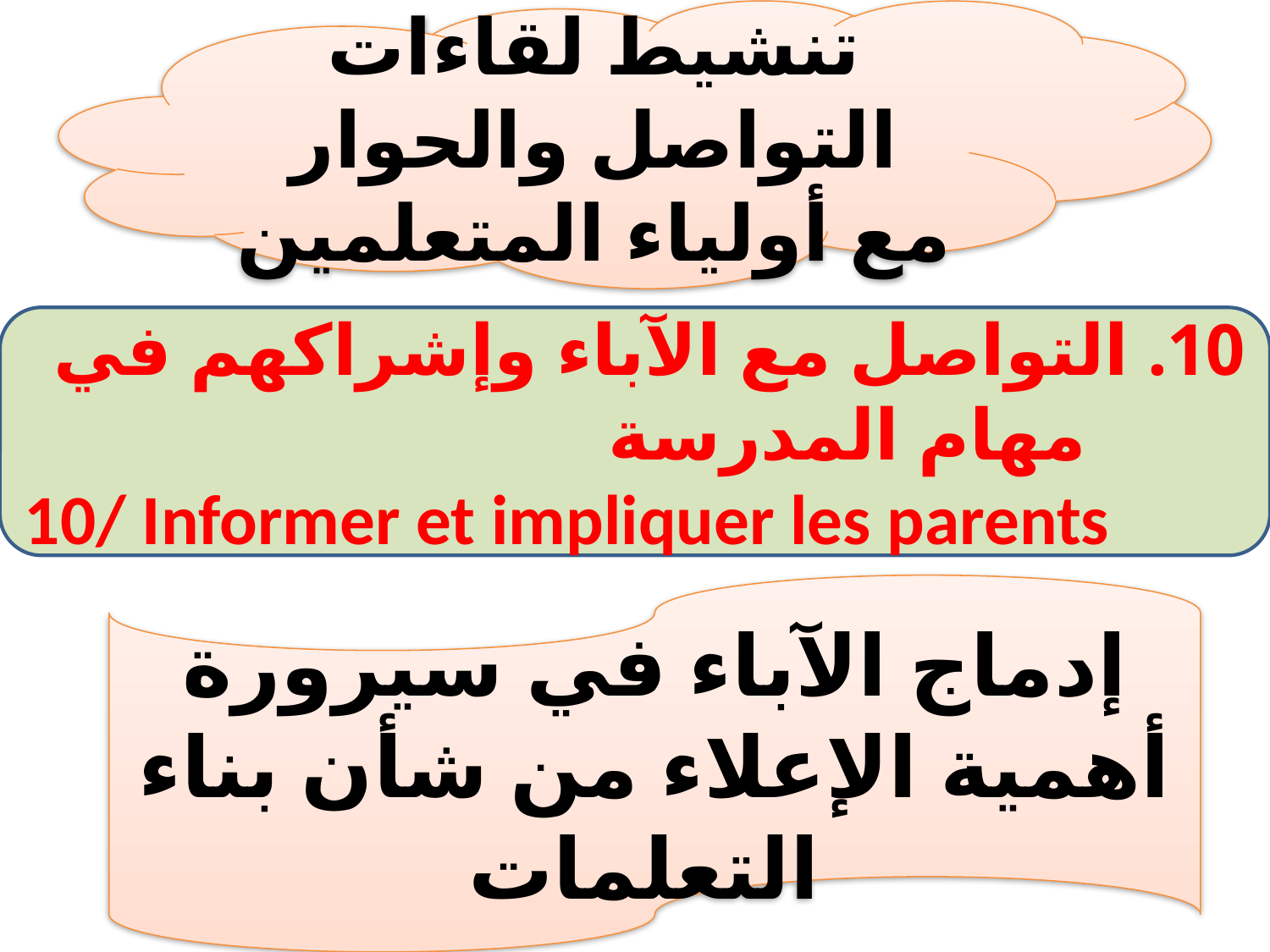

تنشيط لقاءات التواصل والحوار مع أولياء المتعلمين
10. التواصل مع الآباء وإشراكهم في مهام المدرسة
10/ Informer et impliquer les parents
إدماج الآباء في سيرورة أهمية الإعلاء من شأن بناء التعلمات